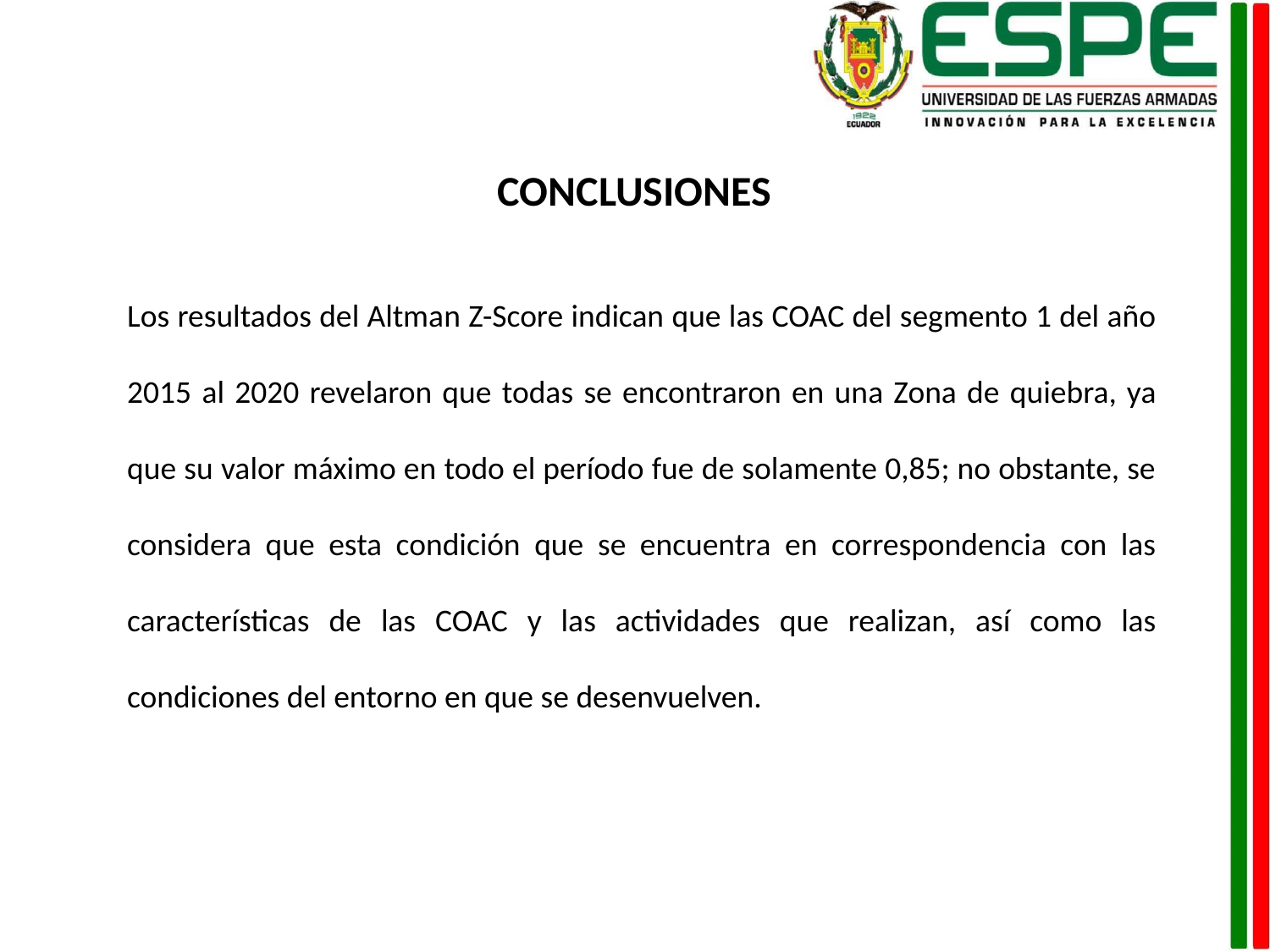

CONCLUSIONES
Los resultados del Altman Z-Score indican que las COAC del segmento 1 del año 2015 al 2020 revelaron que todas se encontraron en una Zona de quiebra, ya que su valor máximo en todo el período fue de solamente 0,85; no obstante, se considera que esta condición que se encuentra en correspondencia con las características de las COAC y las actividades que realizan, así como las condiciones del entorno en que se desenvuelven.